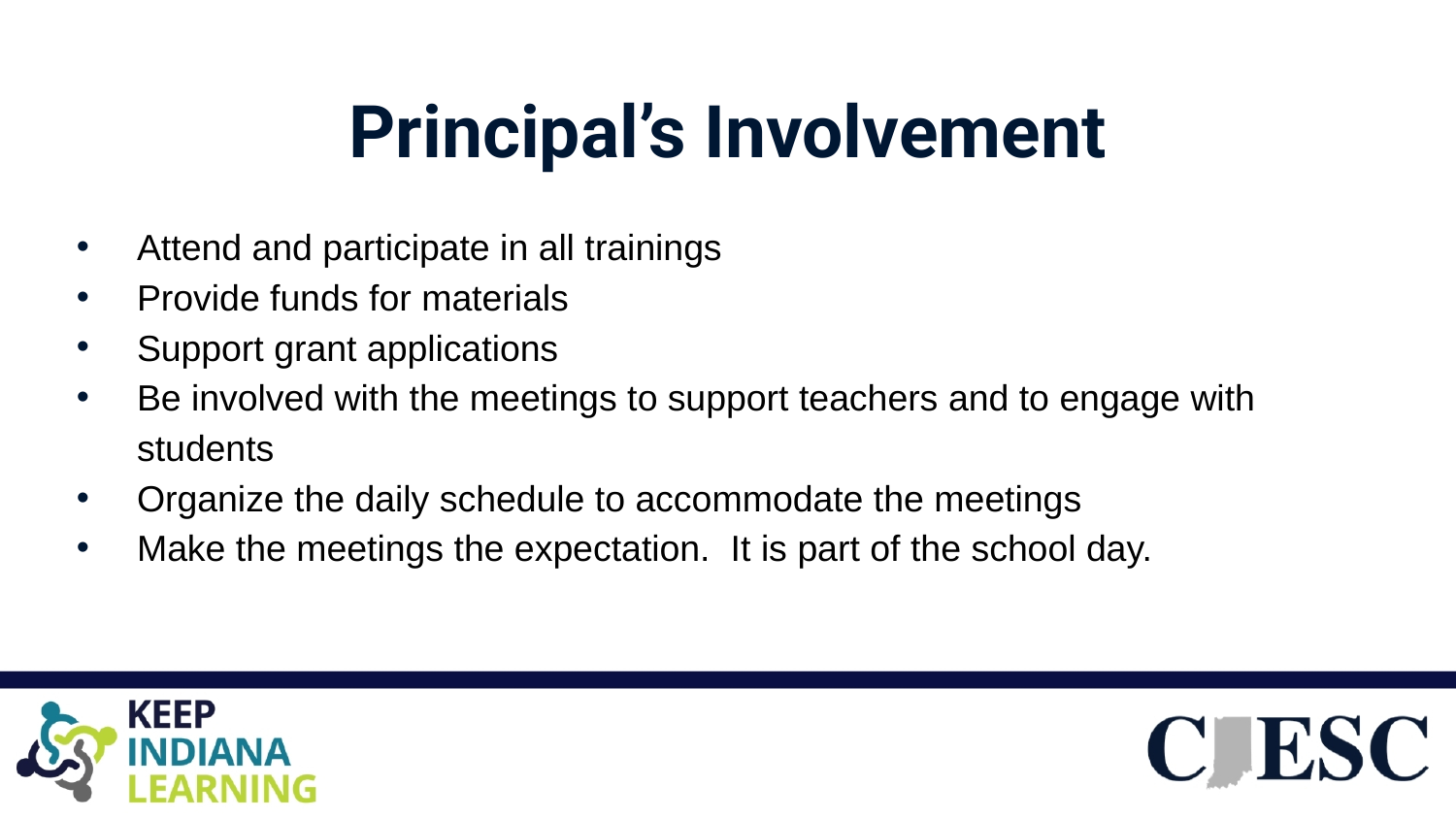

# Principal’s Involvement
Attend and participate in all trainings
Provide funds for materials
Support grant applications
Be involved with the meetings to support teachers and to engage with students
Organize the daily schedule to accommodate the meetings
Make the meetings the expectation.  It is part of the school day.